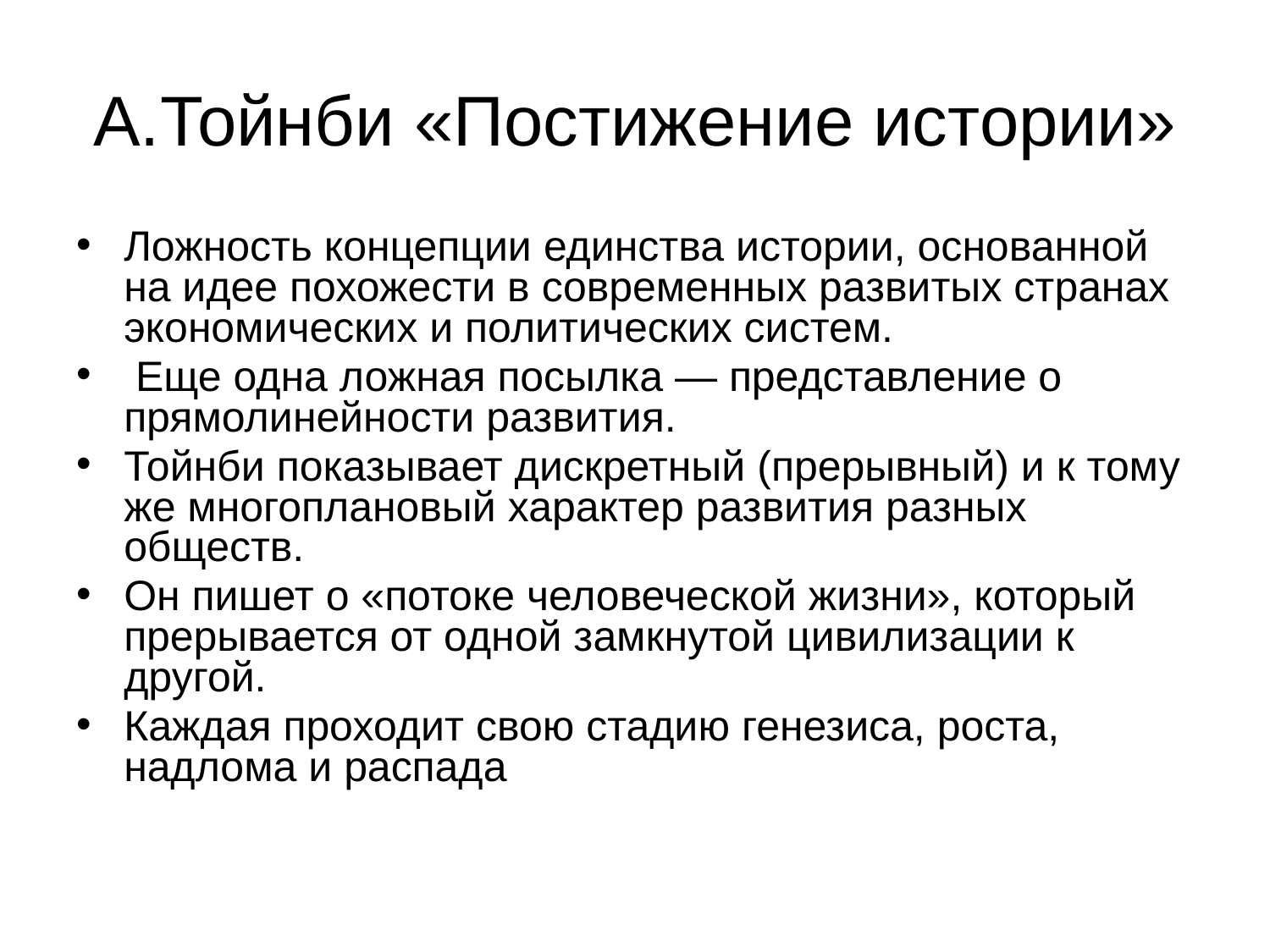

# А.Тойнби «Постижение истории»
Ложность концепции единства истории, основанной на идее похожести в современных развитых странах экономических и политических систем.
 Еще одна ложная посылка — представление о прямолинейности развития.
Тойнби показывает дискретный (прерывный) и к тому же многоплановый характер развития разных обществ.
Он пишет о «потоке человеческой жизни», который прерывается от одной замкнутой цивилизации к другой.
Каждая проходит свою стадию генезиса, роста, надлома и распада